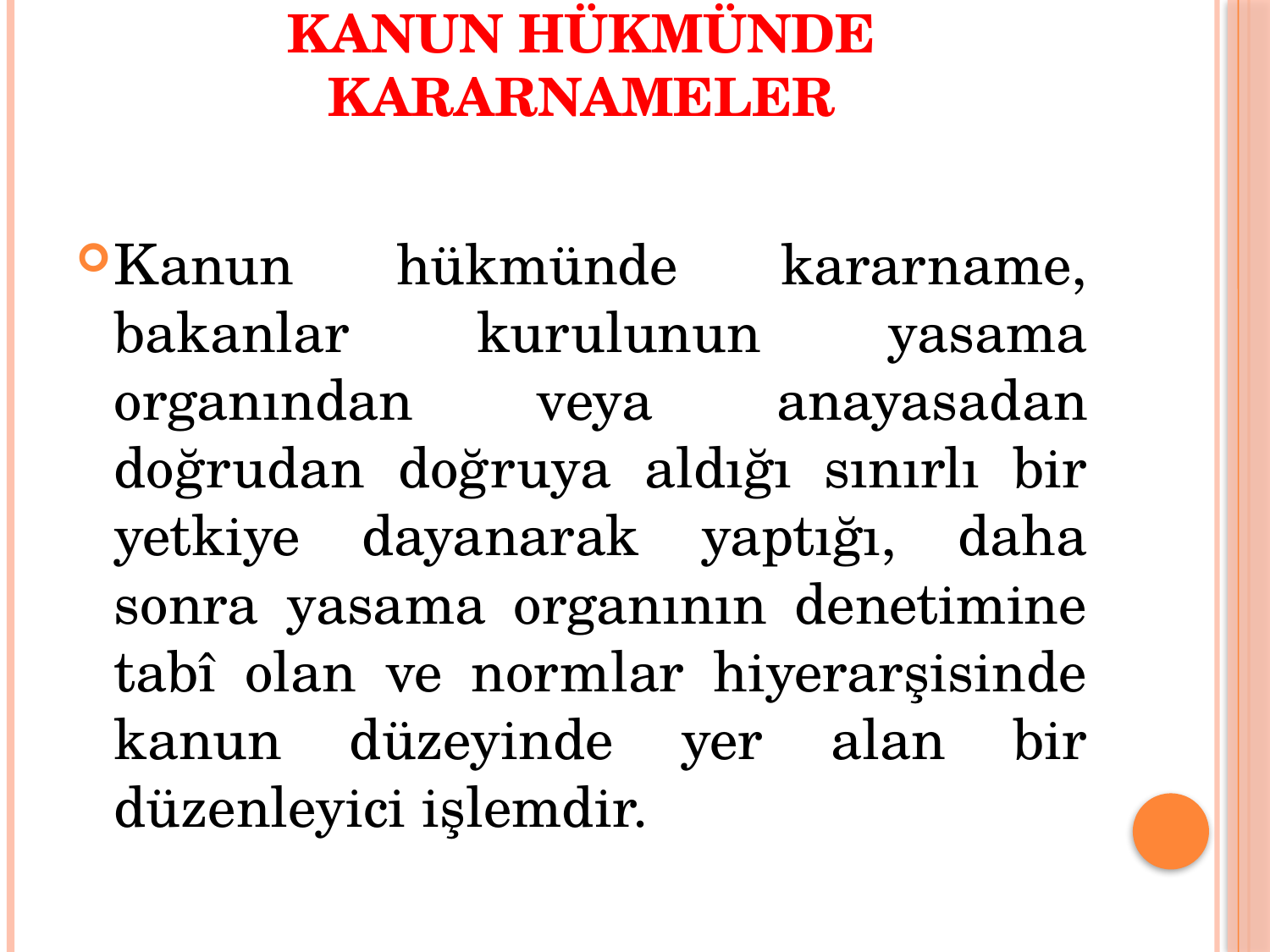

# Kanun Hükmünde Kararnameler
Kanun hükmünde kararname, bakanlar kurulunun yasama organından veya anayasadan doğrudan doğruya aldığı sınırlı bir yetkiye dayanarak yaptığı, daha sonra yasama organının denetimine tabî olan ve normlar hiyerarşisinde kanun düzeyinde yer alan bir düzenleyici işlemdir.